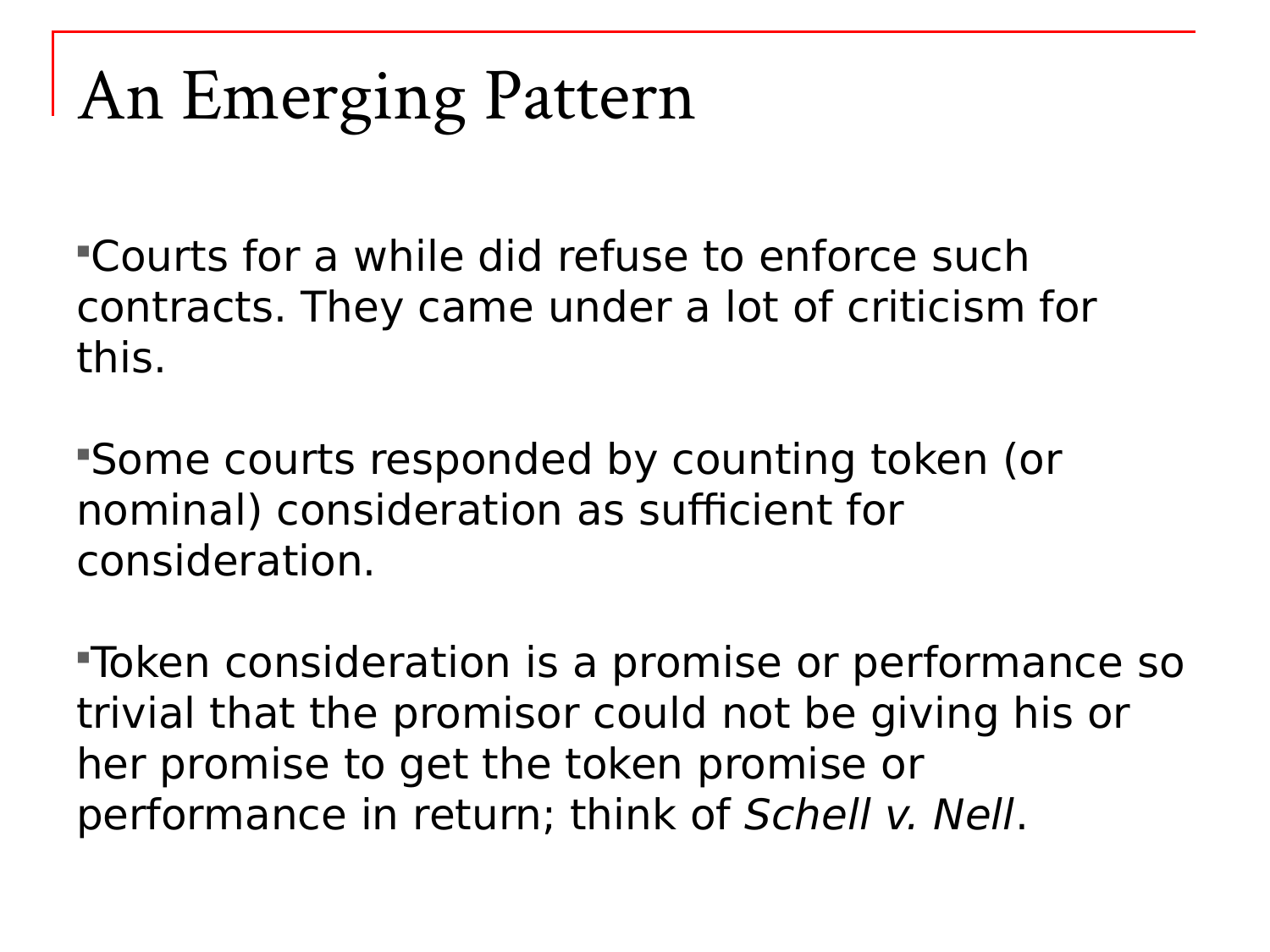

# An Emerging Pattern
Courts for a while did refuse to enforce such contracts. They came under a lot of criticism for this.

Some courts responded by counting token (or nominal) consideration as sufficient for consideration.

Token consideration is a promise or performance so trivial that the promisor could not be giving his or her promise to get the token promise or performance in return; think of Schell v. Nell.